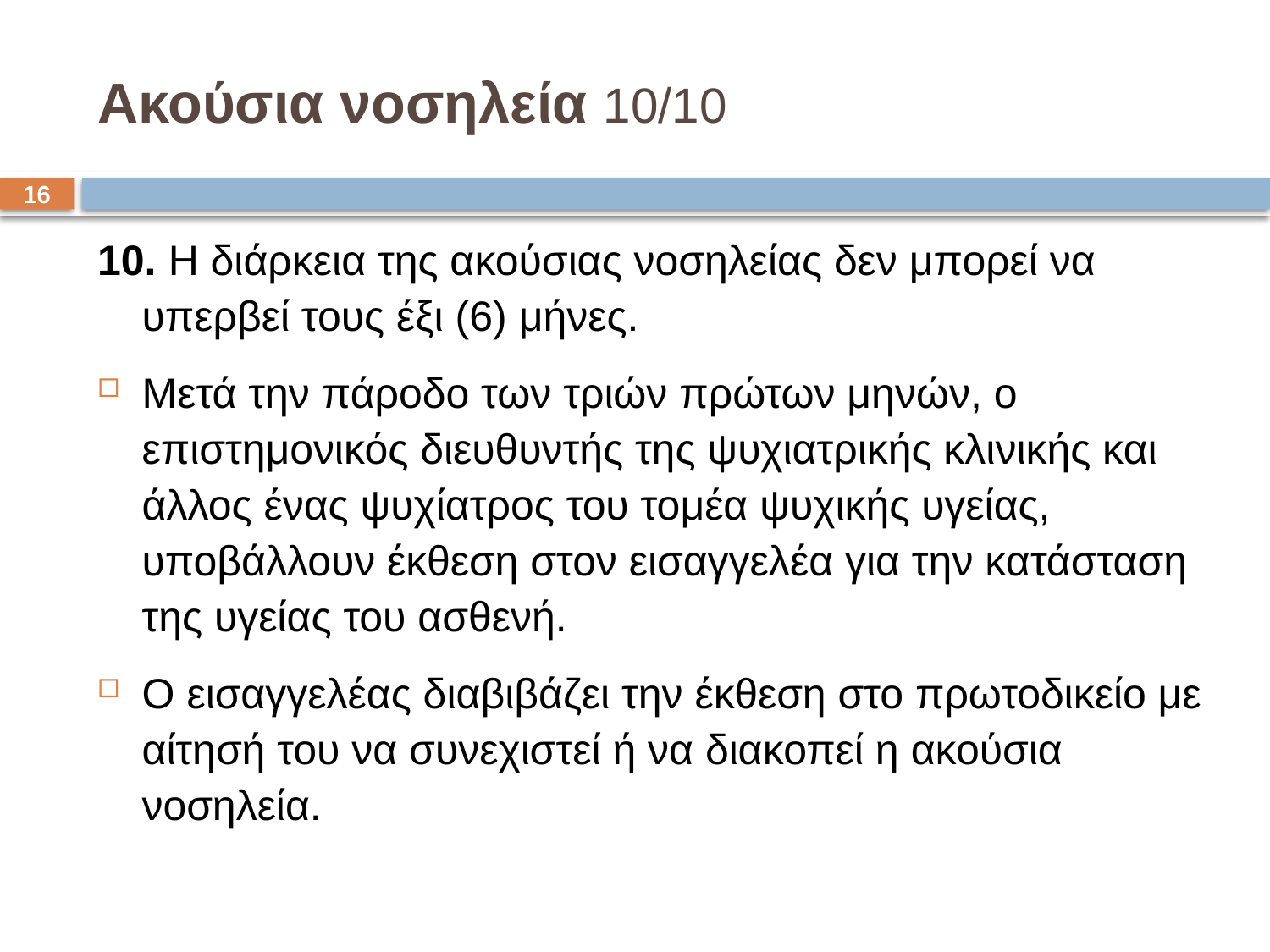

# Ακούσια νοσηλεία 10/10
16
10. Η διάρκεια της ακούσιας νοσηλείας δεν μπορεί να υπερβεί τους έξι (6) μήνες.
Μετά την πάροδο των τριών πρώτων μηνών, ο επιστημονικός διευθυντής της ψυχιατρικής κλινικής και άλλος ένας ψυχίατρος του τομέα ψυχικής υγείας, υποβάλλουν έκθεση στον εισαγγελέα για την κατάσταση της υγείας του ασθενή.
Ο εισαγγελέας διαβιβάζει την έκθεση στο πρωτοδικείο με αίτησή του να συνεχιστεί ή να διακοπεί η ακούσια νοσηλεία.